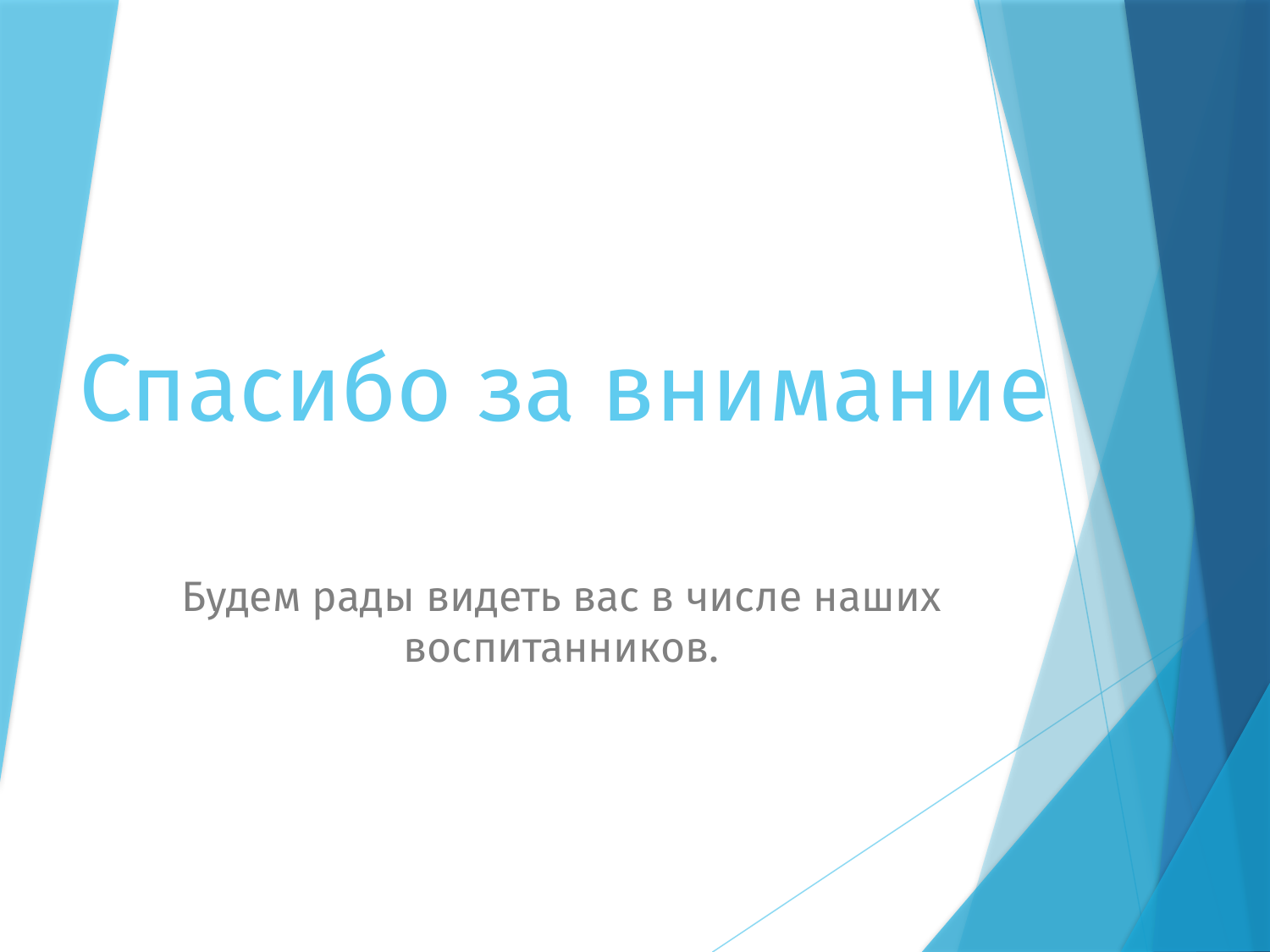

# Спасибо за внимание
Будем рады видеть вас в числе наших воспитанников.